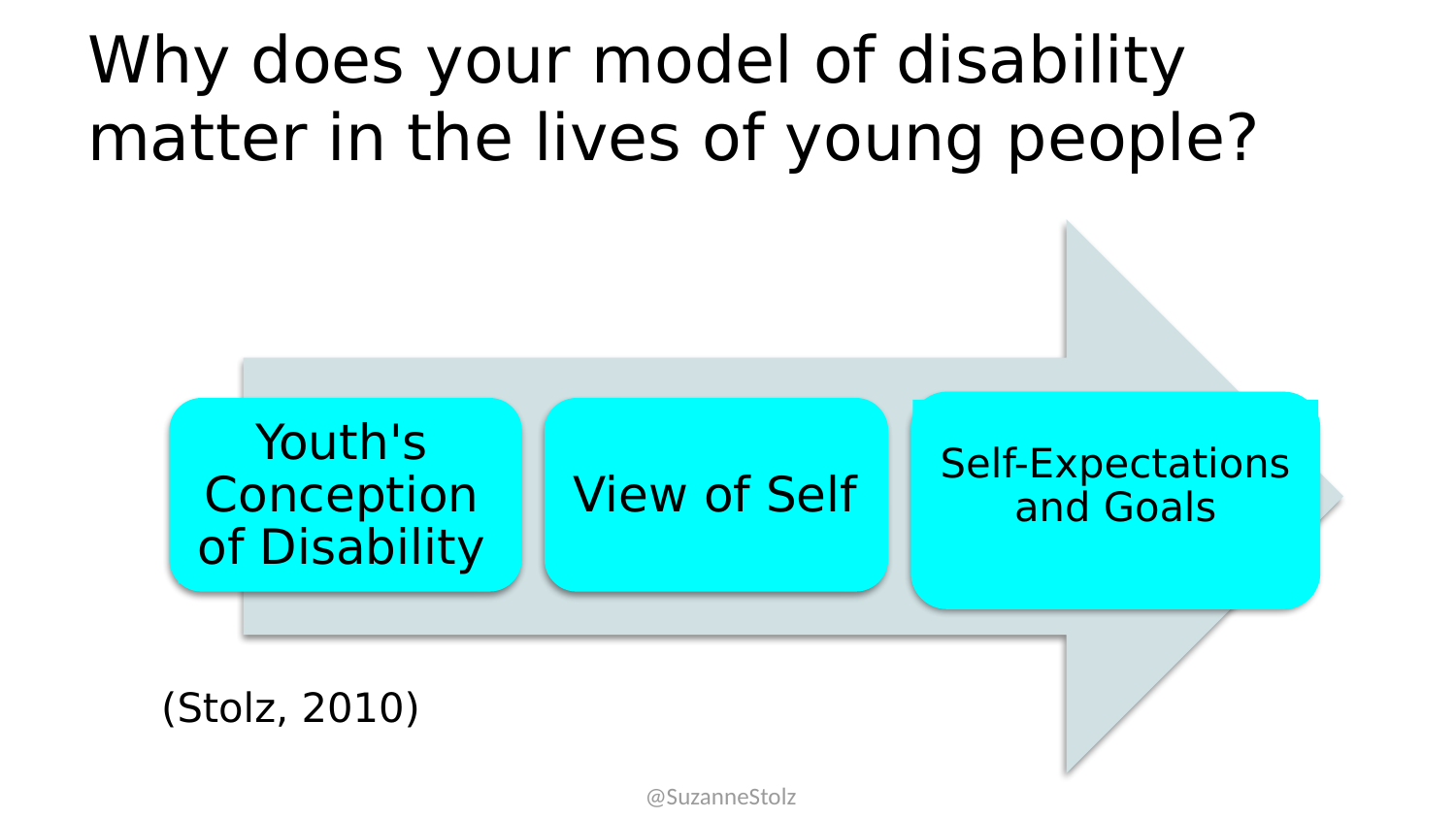

# Why does your model of disability matter in the lives of young people?

Self-Expectations and Goals
Youth's Conception of Disability
View of Self
(Stolz, 2010)
@SuzanneStolz